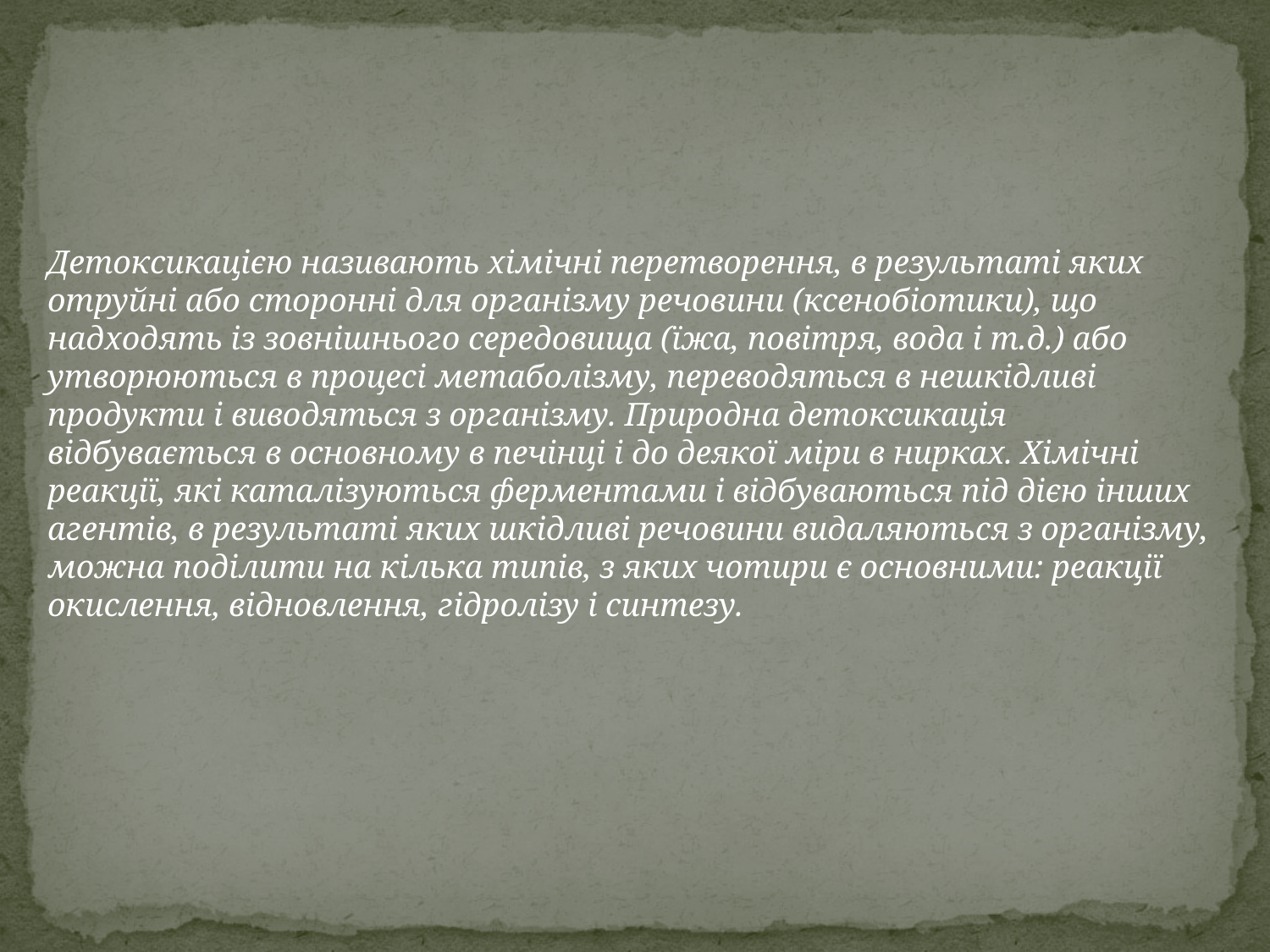

Детоксикацією називають хімічні перетворення, в результаті яких отруйні або сторонні для організму речовини (ксенобіотики), що надходять із зовнішнього середовища (їжа, повітря, вода і т.д.) або утворюються в процесі метаболізму, переводяться в нешкідливі продукти і виводяться з організму. Природна детоксикація відбувається в основному в печінці і до деякої міри в нирках. Хімічні реакції, які каталізуються ферментами і відбуваються під дією інших агентів, в результаті яких шкідливі речовини видаляються з організму, можна поділити на кілька типів, з яких чотири є основними: реакції окислення, відновлення, гідролізу і синтезу.